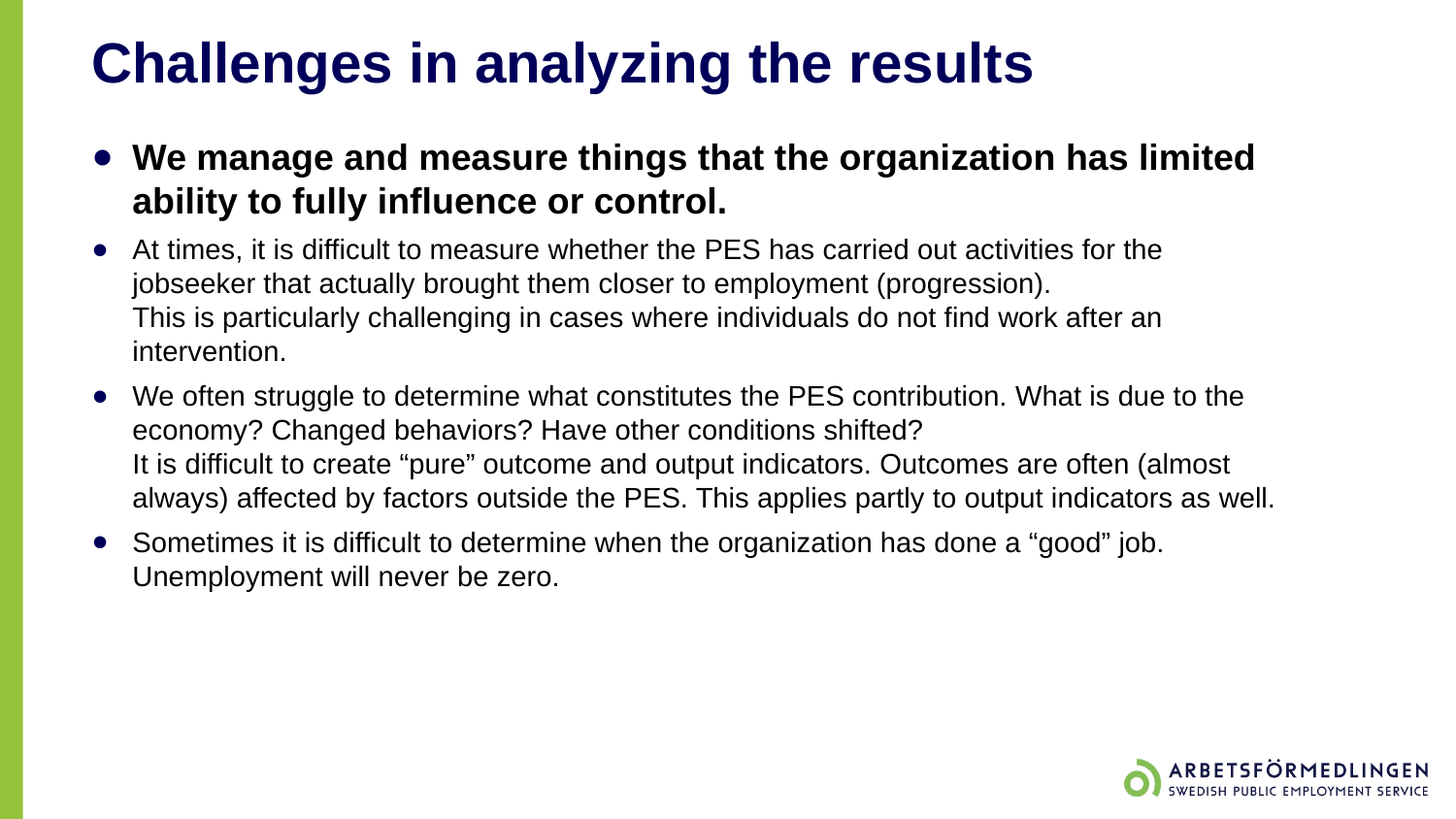

# Challenges in analyzing the results
We manage and measure things that the organization has limited ability to fully influence or control.
At times, it is difficult to measure whether the PES has carried out activities for the jobseeker that actually brought them closer to employment (progression).
This is particularly challenging in cases where individuals do not find work after an intervention.
We often struggle to determine what constitutes the PES contribution. What is due to the economy? Changed behaviors? Have other conditions shifted?
It is difficult to create “pure” outcome and output indicators. Outcomes are often (almost always) affected by factors outside the PES. This applies partly to output indicators as well.
Sometimes it is difficult to determine when the organization has done a “good” job.
Unemployment will never be zero.